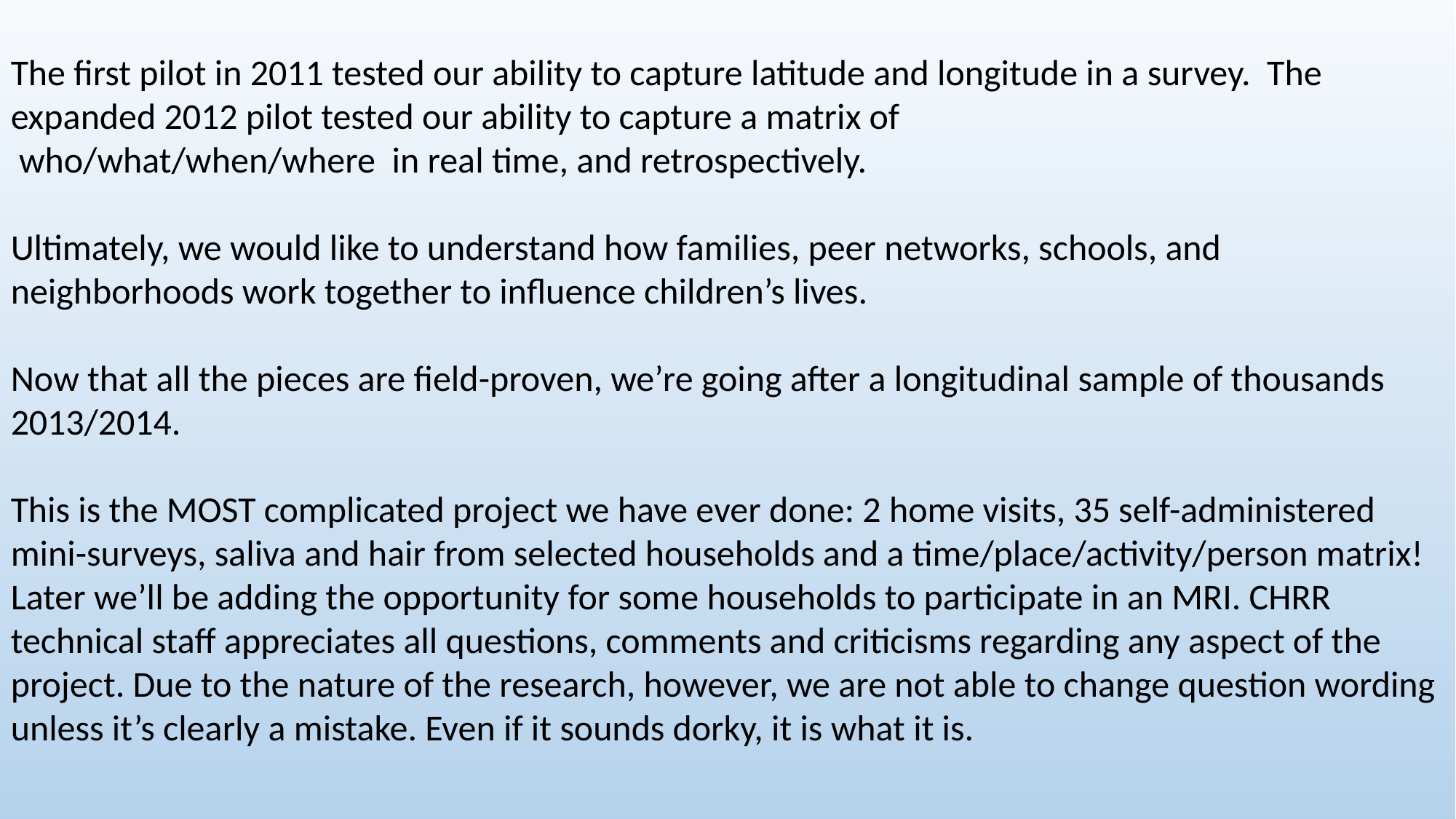

The first pilot in 2011 tested our ability to capture latitude and longitude in a survey.  The expanded 2012 pilot tested our ability to capture a matrix of
 who/what/when/where  in real time, and retrospectively.

Ultimately, we would like to understand how families, peer networks, schools, and neighborhoods work together to influence children’s lives.

Now that all the pieces are field-proven, we’re going after a longitudinal sample of thousands 2013/2014.

This is the MOST complicated project we have ever done: 2 home visits, 35 self-administered mini-surveys, saliva and hair from selected households and a time/place/activity/person matrix! Later we’ll be adding the opportunity for some households to participate in an MRI. CHRR technical staff appreciates all questions, comments and criticisms regarding any aspect of the project. Due to the nature of the research, however, we are not able to change question wording unless it’s clearly a mistake. Even if it sounds dorky, it is what it is.